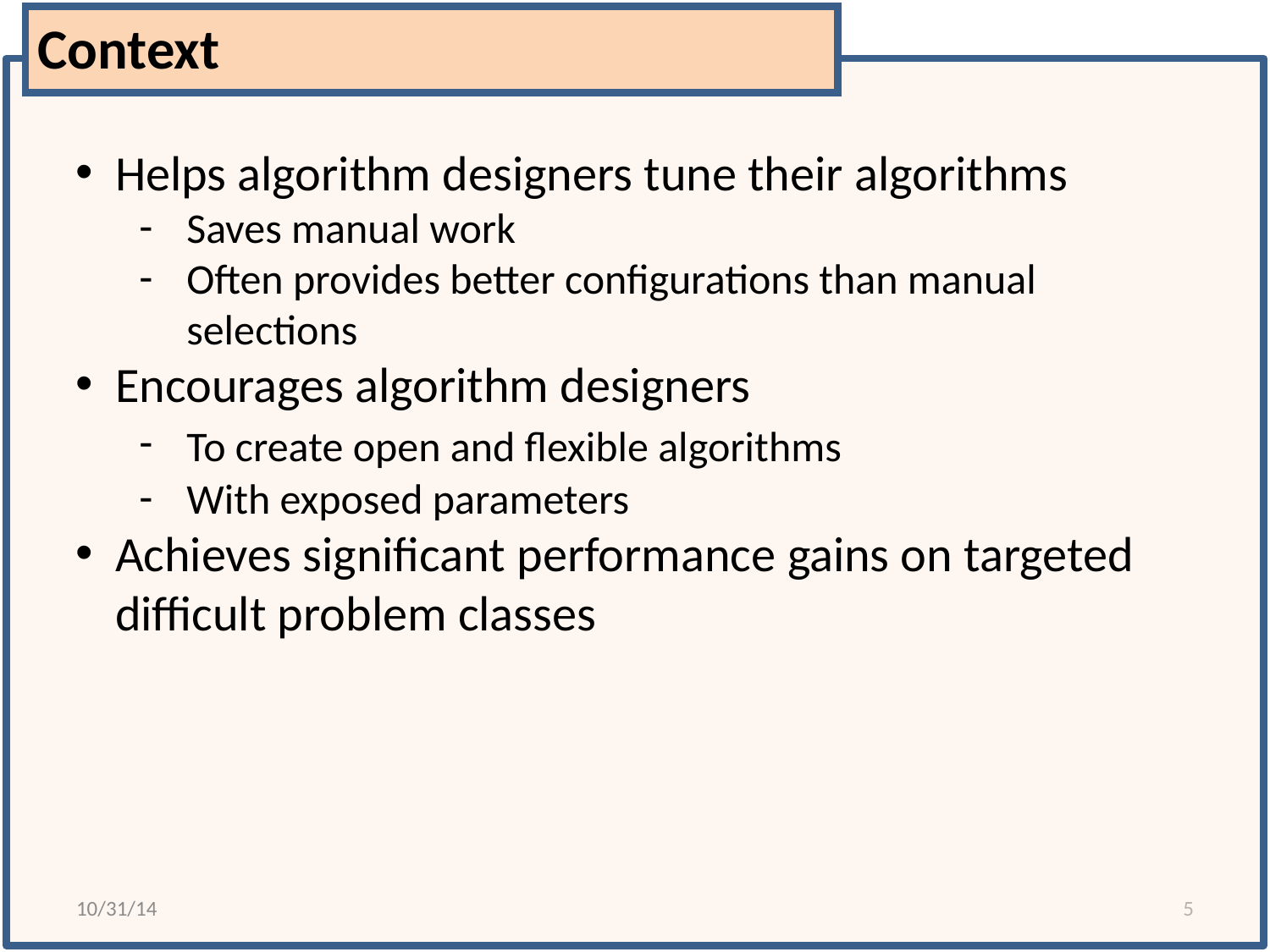

Context

Helps algorithm designers tune their algorithms
Saves manual work
Often provides better configurations than manual selections
Encourages algorithm designers
To create open and flexible algorithms
With exposed parameters
Achieves significant performance gains on targeted difficult problem classes
10/31/14
5